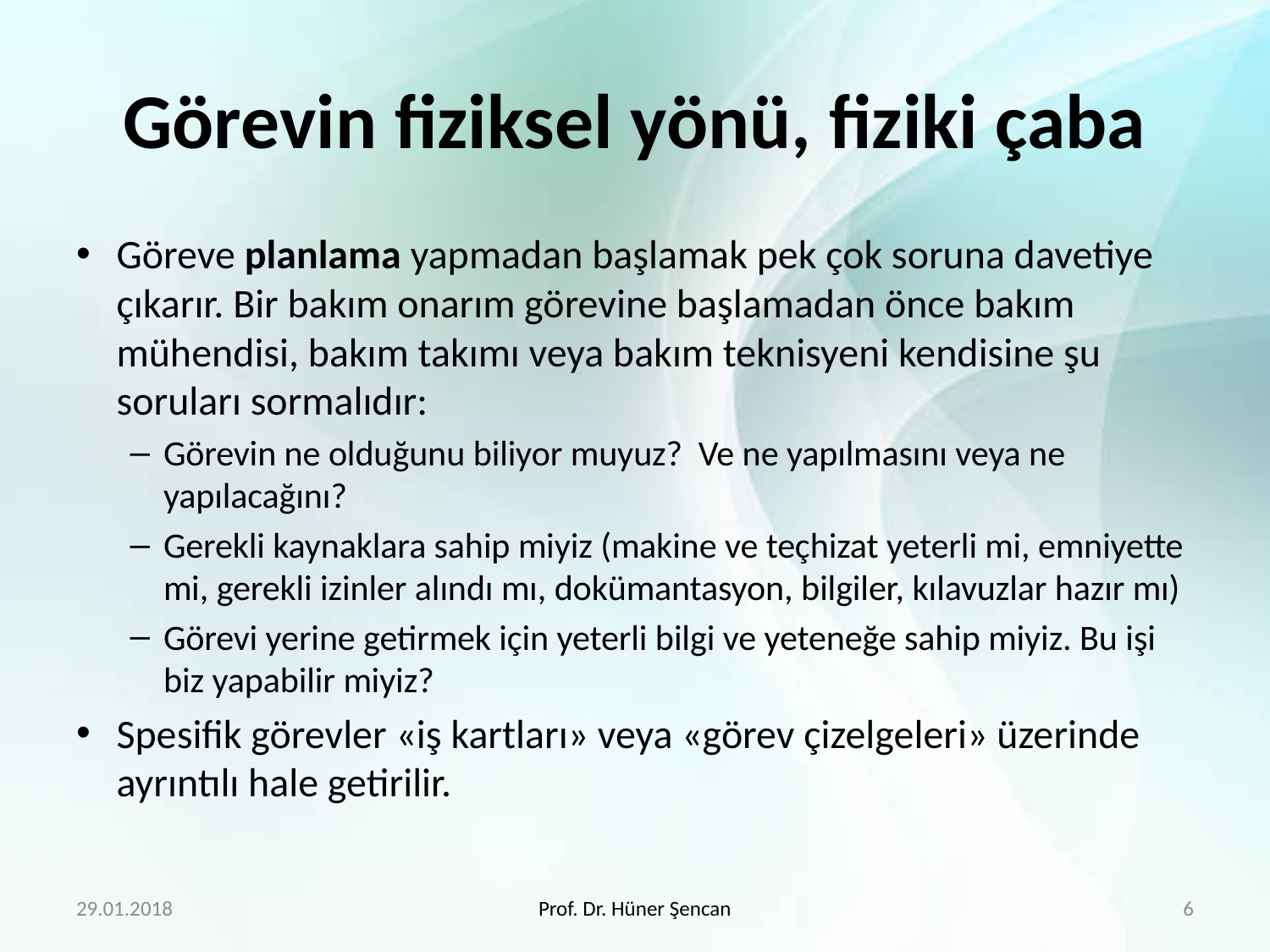

# Görevin fiziksel yönü, fiziki çaba
Göreve planlama yapmadan başlamak pek çok soruna davetiye çıkarır. Bir bakım onarım görevine başlamadan önce bakım mühendisi, bakım takımı veya bakım teknisyeni kendisine şu soruları sormalıdır:
Görevin ne olduğunu biliyor muyuz?  Ve ne yapılmasını veya ne yapılacağını?
Gerekli kaynaklara sahip miyiz (makine ve teçhizat yeterli mi, emniyette mi, gerekli izinler alındı mı, dokümantasyon, bilgiler, kılavuzlar hazır mı)
Görevi yerine getirmek için yeterli bilgi ve yeteneğe sahip miyiz. Bu işi biz yapabilir miyiz?
Spesifik görevler «iş kartları» veya «görev çizelgeleri» üzerinde ayrıntılı hale getirilir.

29.01.2018
Prof. Dr. Hüner Şencan
6